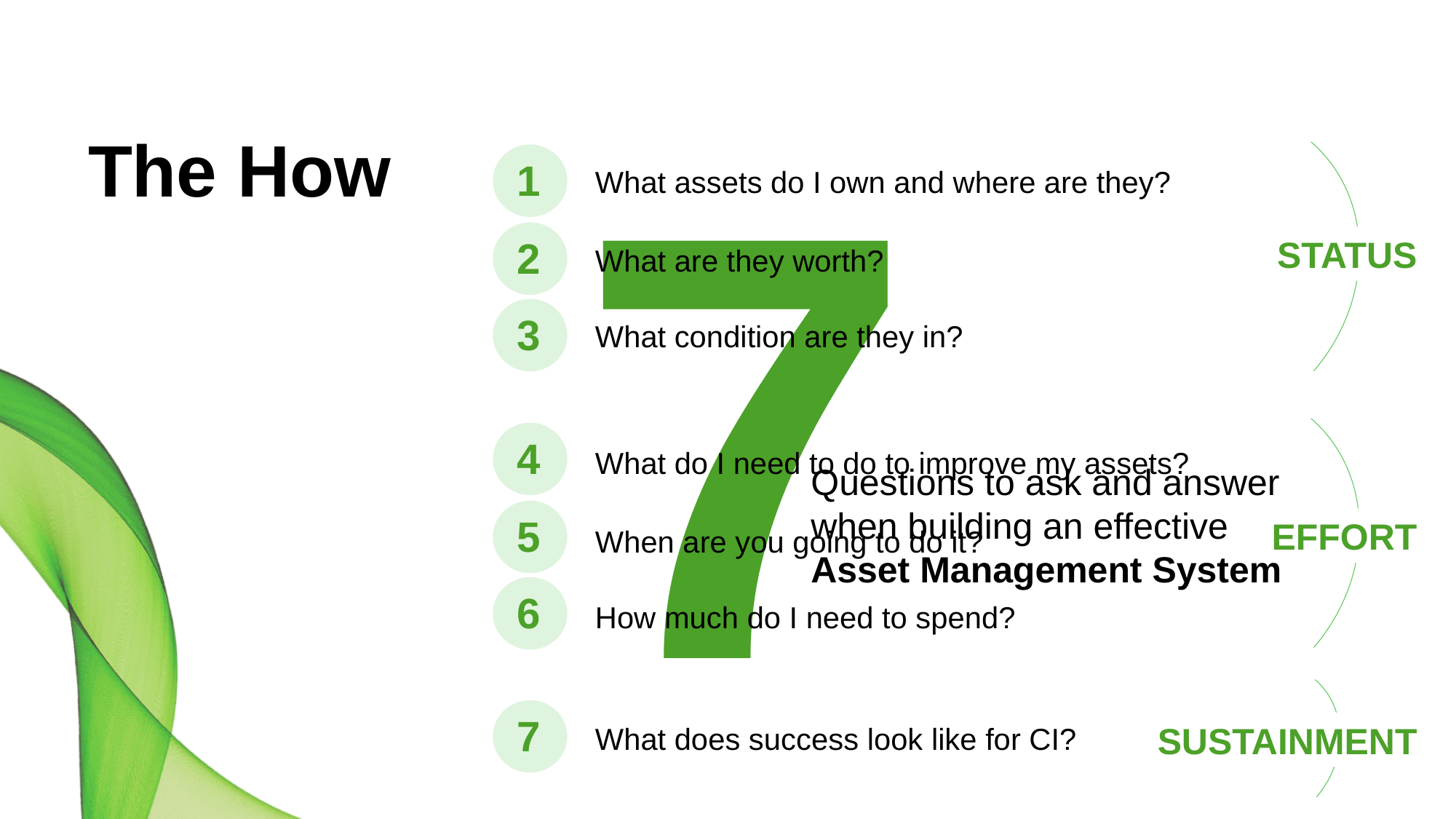

STATUS
# The How
7

1
What assets do I own and where are they?

2
What are they worth?

3
What condition are they in?

EFFORT

4
What do I need to do to improve my assets?

5
When are you going to do it?

6
How much do I need to spend?
Questions to ask and answer when building an effective Asset Management System

SUSTAINMENT

7
What does success look like for CI?